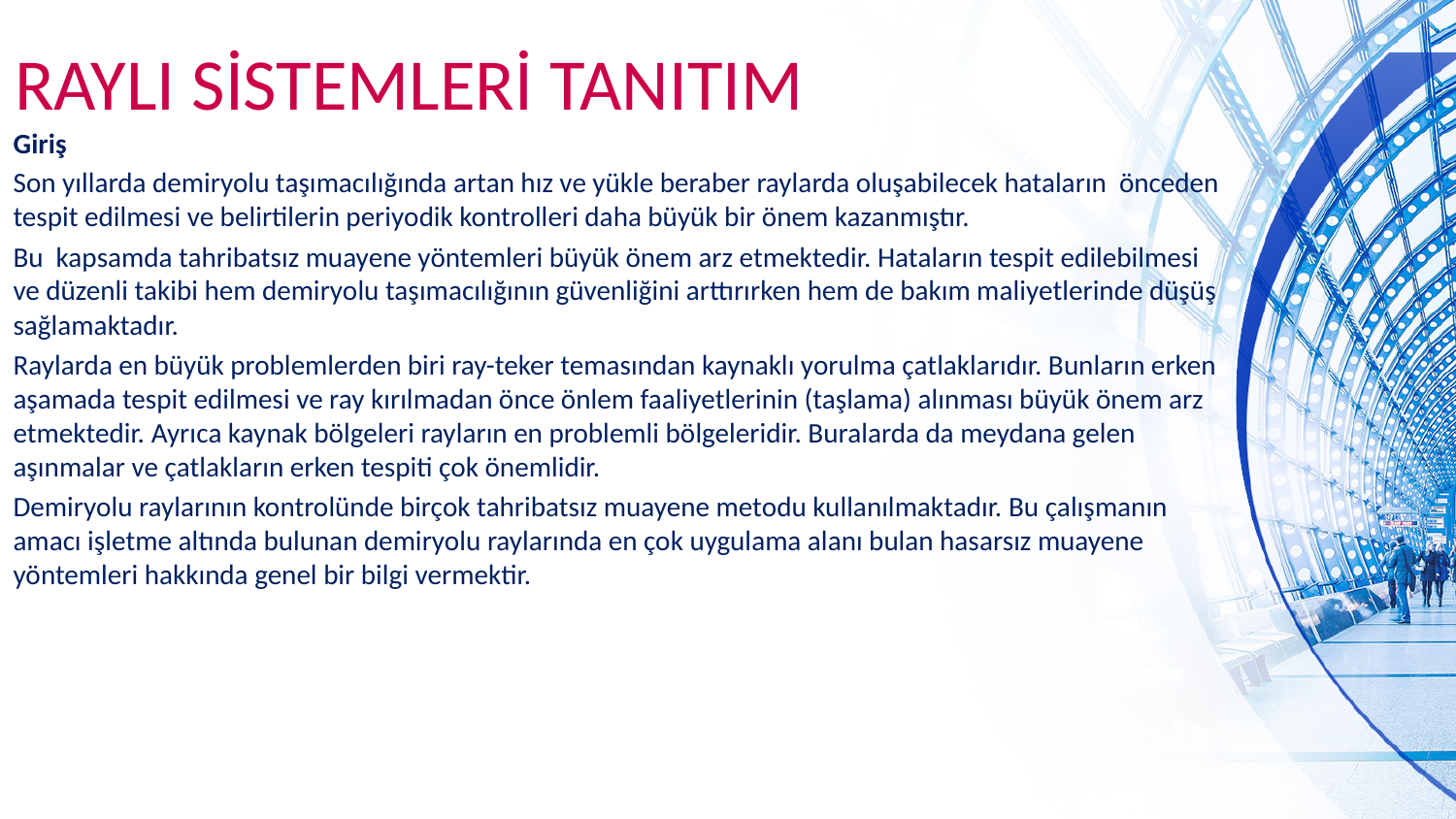

# RAYLI SİSTEMLERİ TANITIM
Giriş
Son yıllarda demiryolu taşımacılığında artan hız ve yükle beraber raylarda oluşabilecek hataların  önceden tespit edilmesi ve belirtilerin periyodik kontrolleri daha büyük bir önem kazanmıştır.
Bu  kapsamda tahribatsız muayene yöntemleri büyük önem arz etmektedir. Hataların tespit edilebilmesi ve düzenli takibi hem demiryolu taşımacılığının güvenliğini arttırırken hem de bakım maliyetlerinde düşüş sağlamaktadır.
Raylarda en büyük problemlerden biri ray-teker temasından kaynaklı yorulma çatlaklarıdır. Bunların erken aşamada tespit edilmesi ve ray kırılmadan önce önlem faaliyetlerinin (taşlama) alınması büyük önem arz etmektedir. Ayrıca kaynak bölgeleri rayların en problemli bölgeleridir. Buralarda da meydana gelen aşınmalar ve çatlakların erken tespiti çok önemlidir.
Demiryolu raylarının kontrolünde birçok tahribatsız muayene metodu kullanılmaktadır. Bu çalışmanın amacı işletme altında bulunan demiryolu raylarında en çok uygulama alanı bulan hasarsız muayene yöntemleri hakkında genel bir bilgi vermektir.